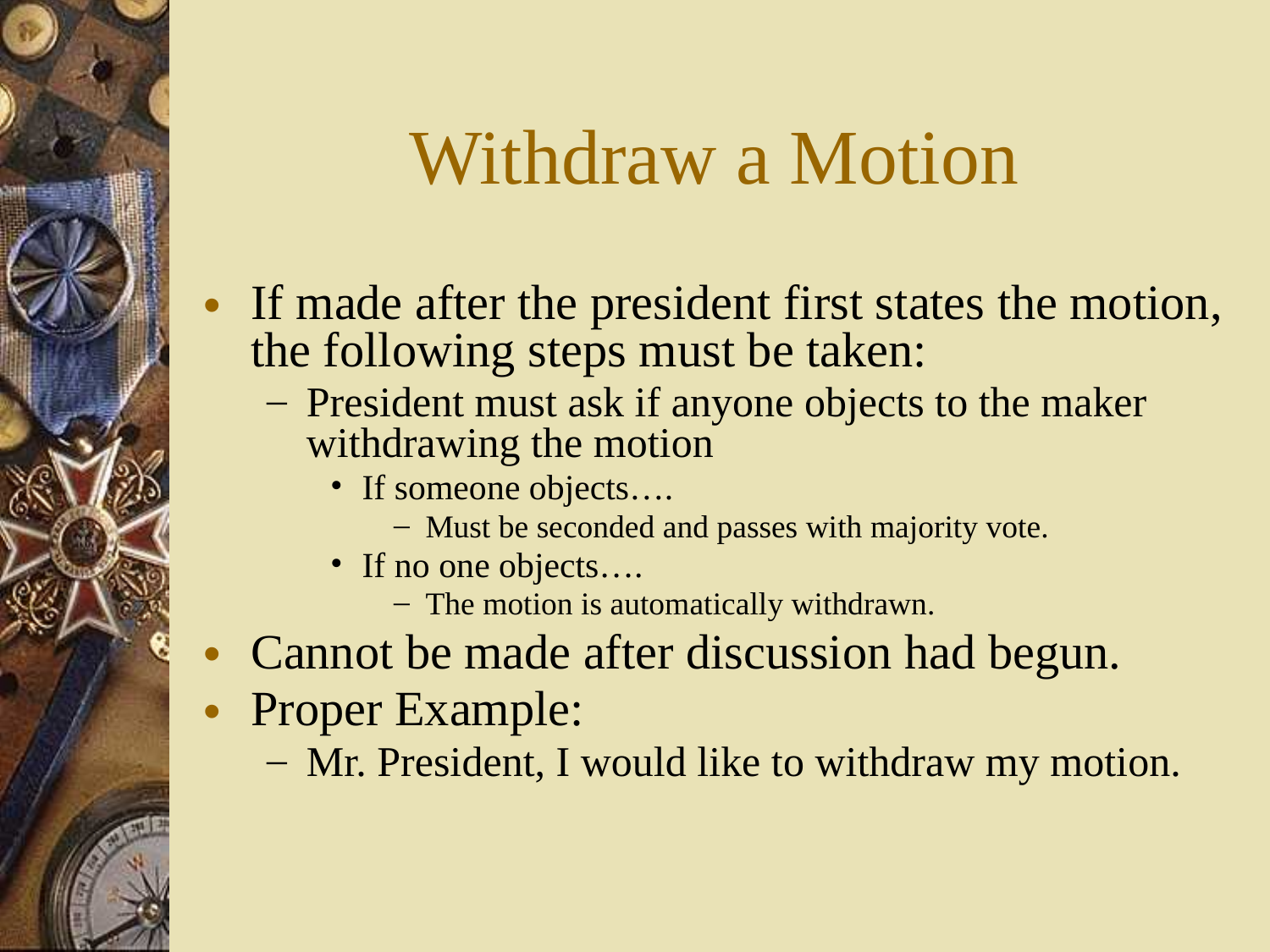

# Withdraw a Motion
If made after the president first states the motion, the following steps must be taken:
President must ask if anyone objects to the maker withdrawing the motion
If someone objects….
Must be seconded and passes with majority vote.
If no one objects….
The motion is automatically withdrawn.
Cannot be made after discussion had begun.
Proper Example:
Mr. President, I would like to withdraw my motion.